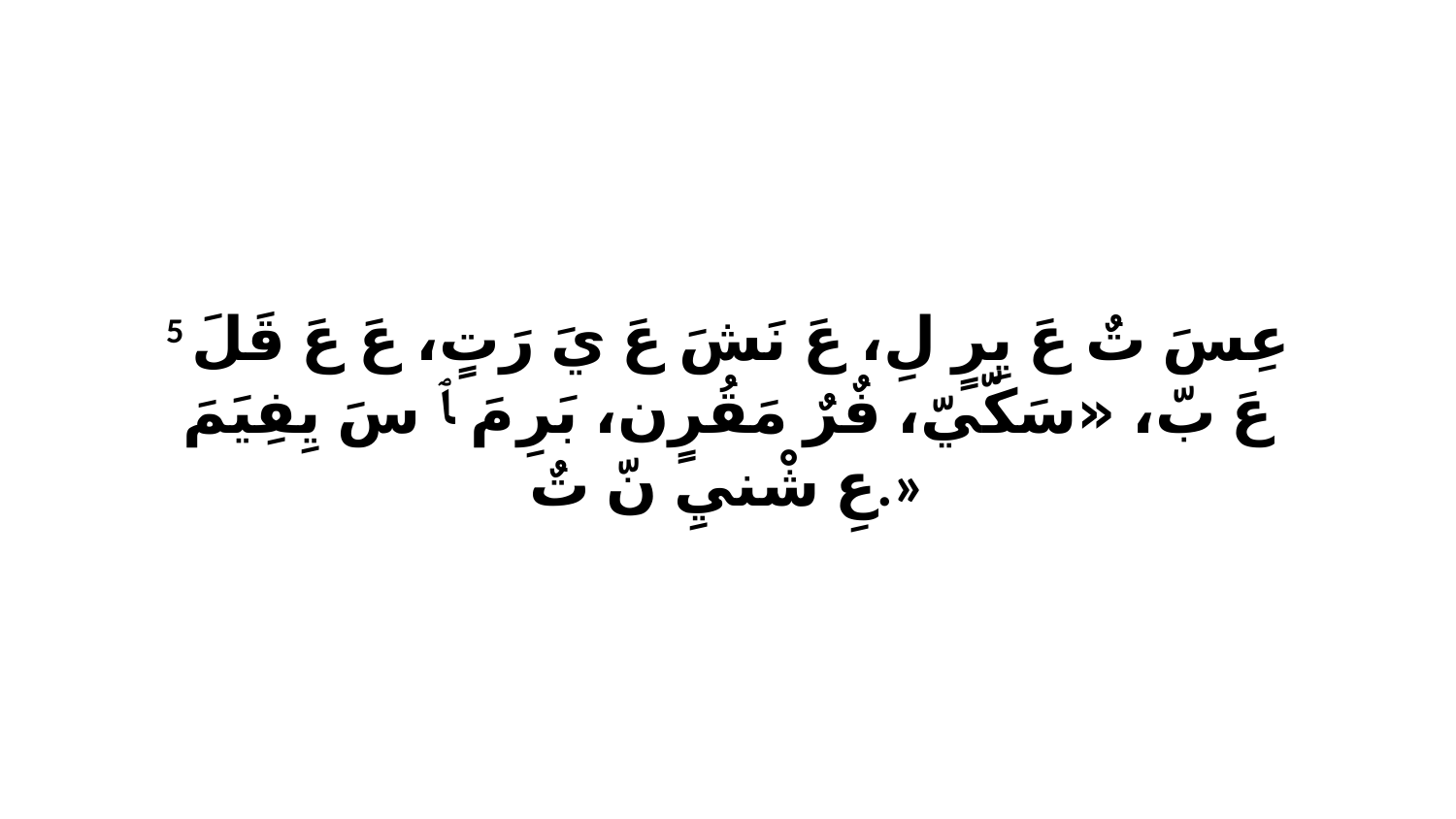

5 عِسَ تٌ عَ يِرٍ لِ، عَ نَشَ عَ يَ رَتٍ، عَ عَ قَلَ عَ بّ، «سَكّيّ، فٌرٌ مَقُرٍن، بَرِ مَ ﭑ سَ يِفِيَمَ عِ شْنيِ نّ تٌ.»